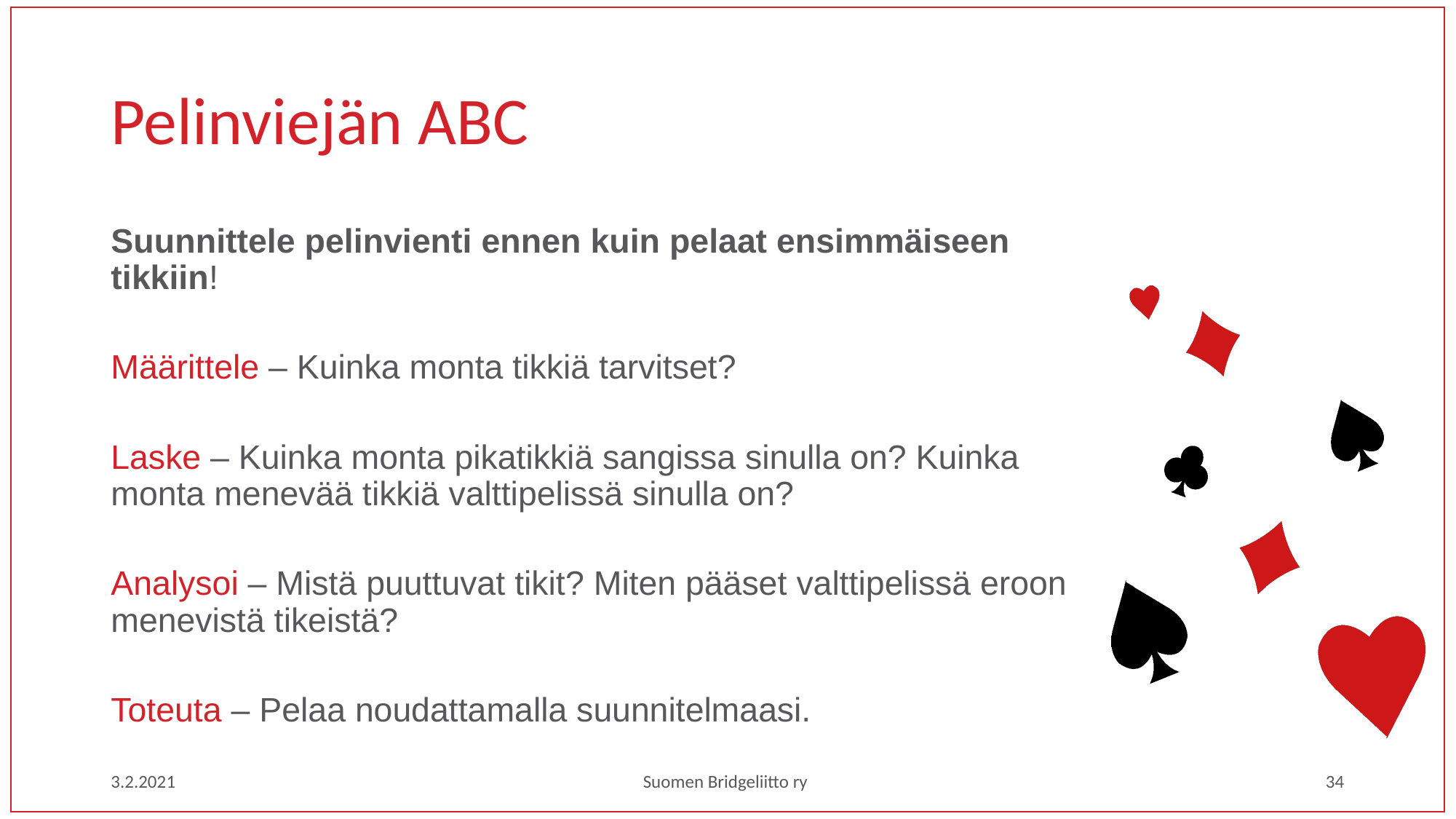

# Pelinviejän ABC
Suunnittele pelinvienti ennen kuin pelaat ensimmäiseen tikkiin!

Määrittele – Kuinka monta tikkiä tarvitset?

Laske – Kuinka monta pikatikkiä sangissa sinulla on? Kuinka monta menevää tikkiä valttipelissä sinulla on?

Analysoi – Mistä puuttuvat tikit? Miten pääset valttipelissä eroon menevistä tikeistä?

Toteuta – Pelaa noudattamalla suunnitelmaasi.

3.2.2021
Suomen Bridgeliitto ry
34